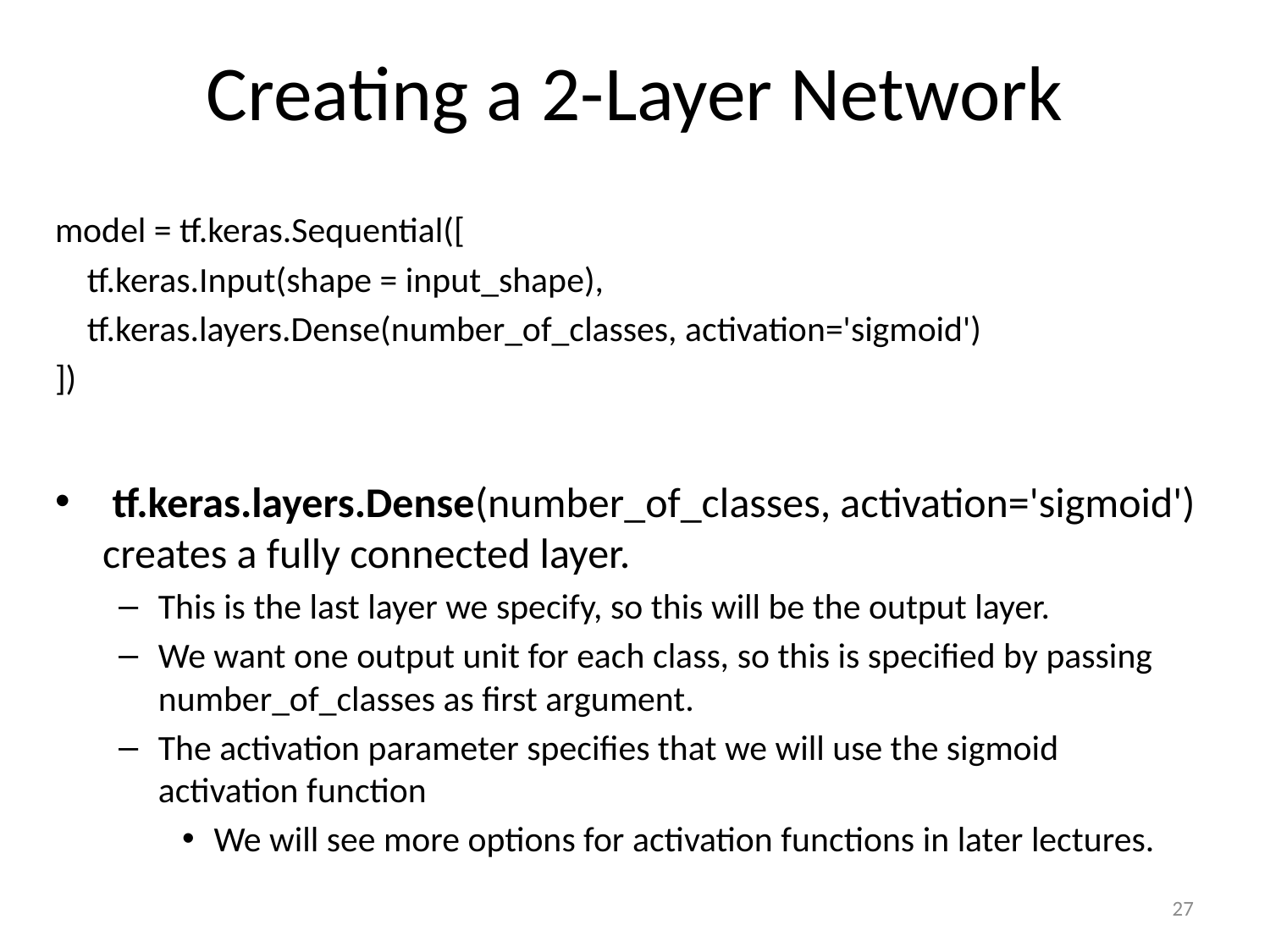

# Creating a 2-Layer Network
model = tf.keras.Sequential([
    tf.keras.Input(shape = input_shape),
    tf.keras.layers.Dense(number_of_classes, activation='sigmoid')
])

 tf.keras.layers.Dense(number_of_classes, activation='sigmoid') creates a fully connected layer.
This is the last layer we specify, so this will be the output layer.
We want one output unit for each class, so this is specified by passing number_of_classes as first argument.
The activation parameter specifies that we will use the sigmoid activation function
We will see more options for activation functions in later lectures.
27